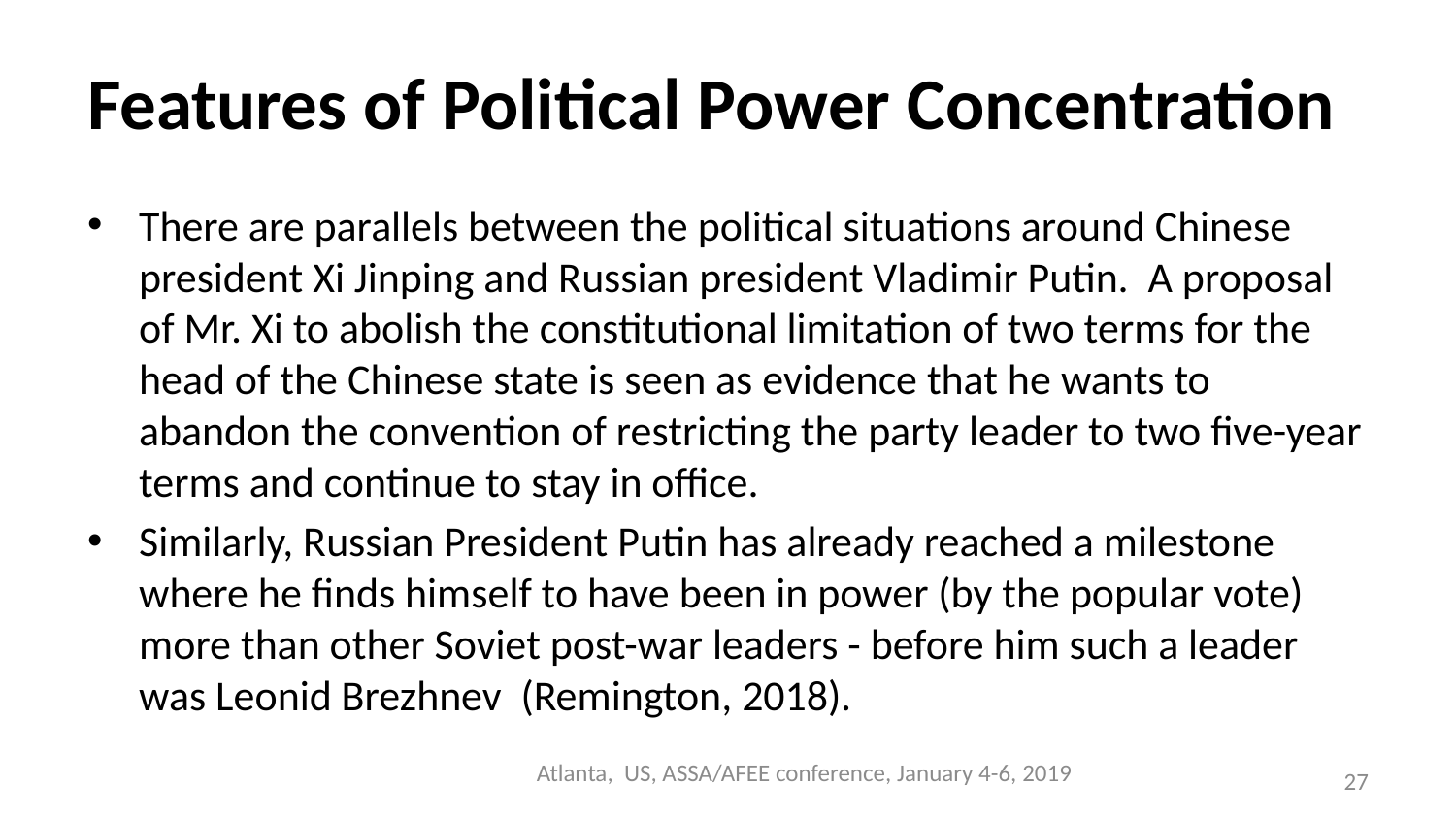

# Features of Political Power Concentration
There are parallels between the political situations around Chinese president Xi Jinping and Russian president Vladimir Putin.  A proposal of Mr. Xi to abolish the constitutional limitation of two terms for the head of the Chinese state is seen as evidence that he wants to abandon the convention of restricting the party leader to two five-year terms and continue to stay in office.
Similarly, Russian President Putin has already reached a milestone where he finds himself to have been in power (by the popular vote) more than other Soviet post-war leaders - before him such a leader was Leonid Brezhnev  (Remington, 2018).
Atlanta,  US, ASSA/AFEE conference, January 4-6, 2019
27